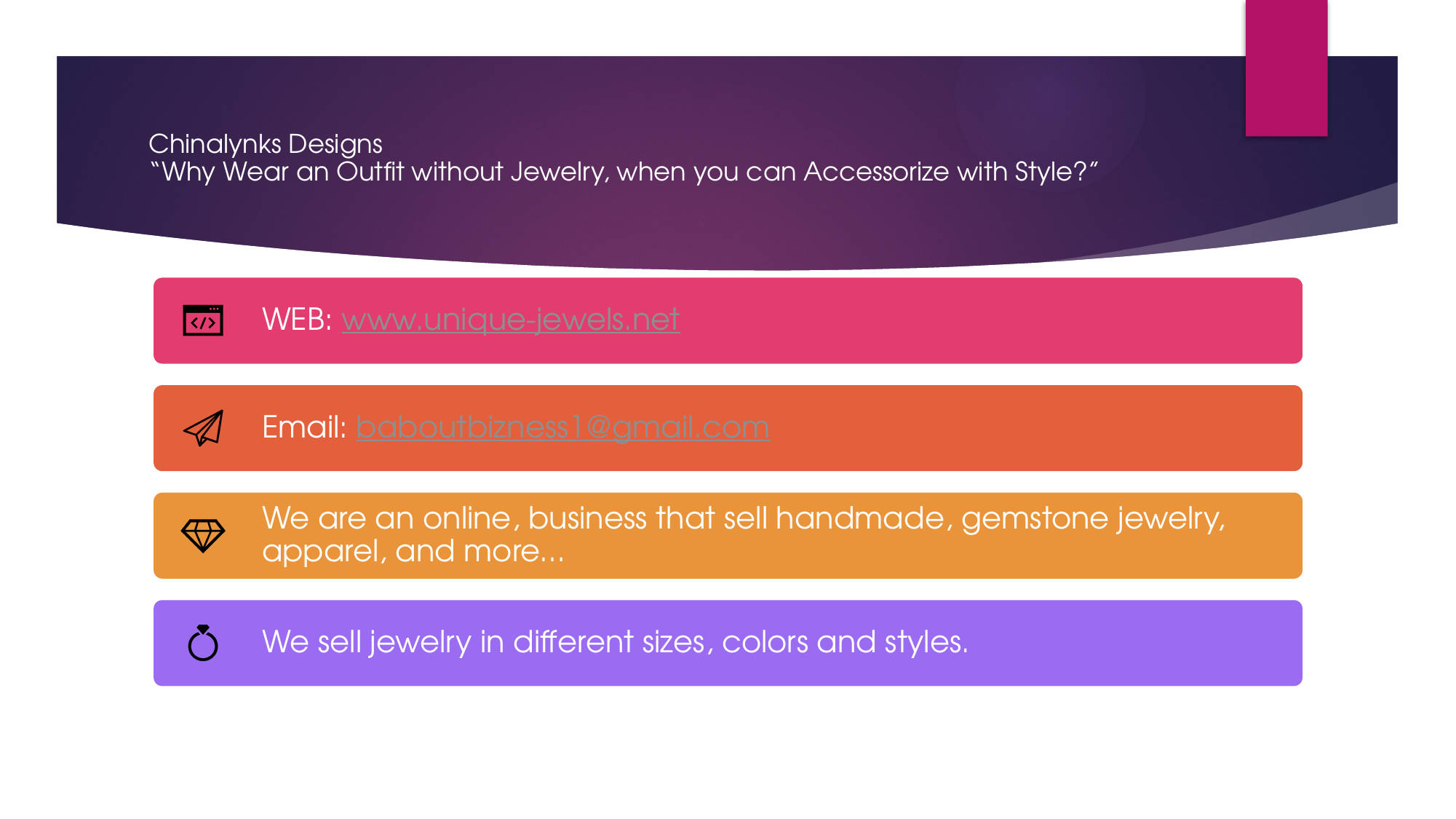

# Chinalynks Designs “Why Wear an Outfit without Jewelry, when you can Accessorize with Style?”
WEB: www.unique-jewels.net
Email: baboutbizness1@gmail.com
We are an online, business that sell handmade, gemstone jewelry, apparel, and more…
We sell jewelry in different sizes, colors and styles.